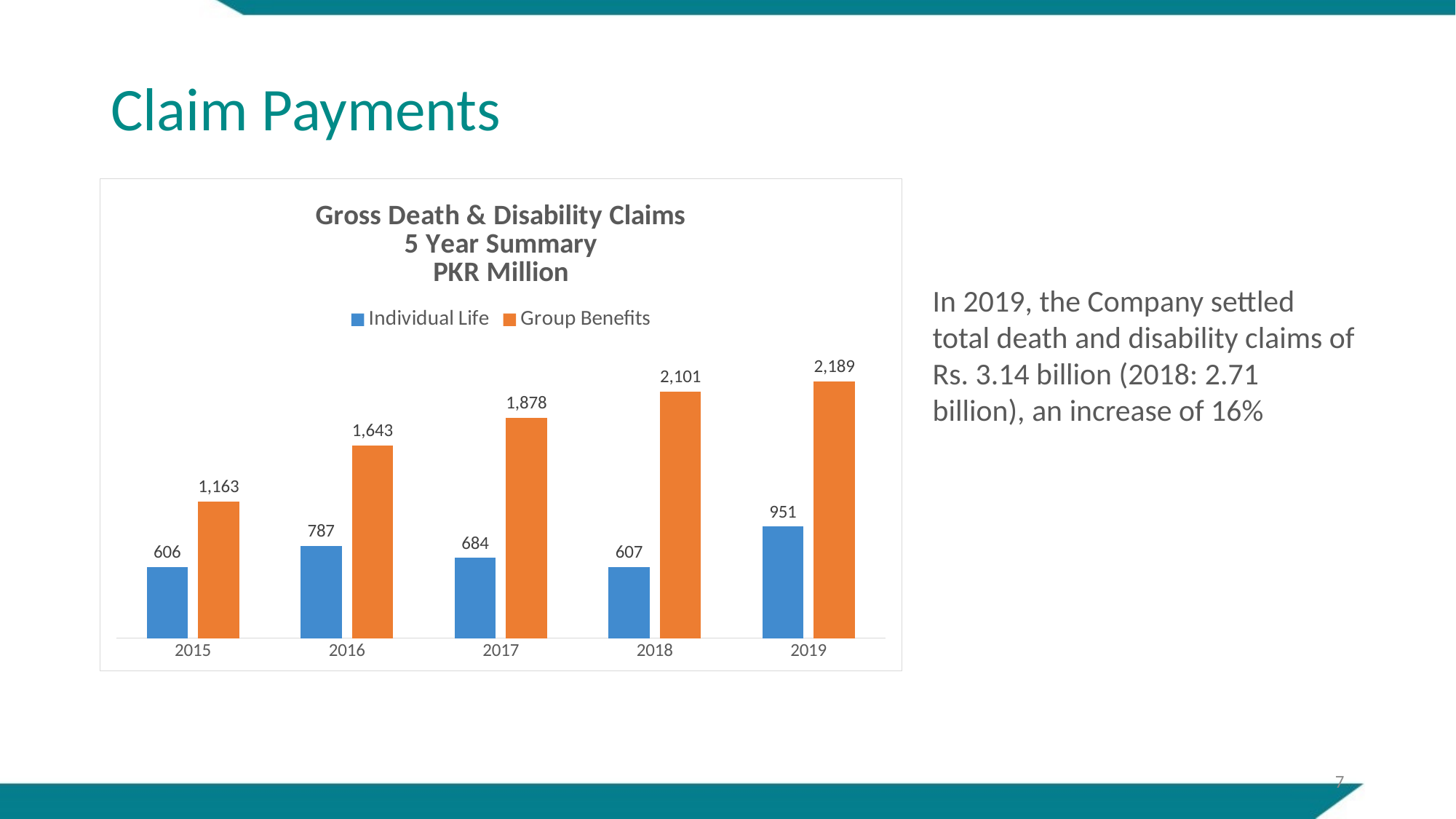

# Claim Payments

### Chart: Gross Death & Disability Claims
5 Year Summary
PKR Million

| Category | Individual Life | Group Benefits |
|---|---|---|
| 2015 | 606.0 | 1163.0 |
| 2016 | 787.0 | 1643.0 |
| 2017 | 684.0 | 1878.0 |
| 2018 | 607.0 | 2101.0 |
| 2019 | 951.0 | 2189.0 |
In 2019, the Company settled total death and disability claims of Rs. 3.14 billion (2018: 2.71 billion), an increase of 16%
7